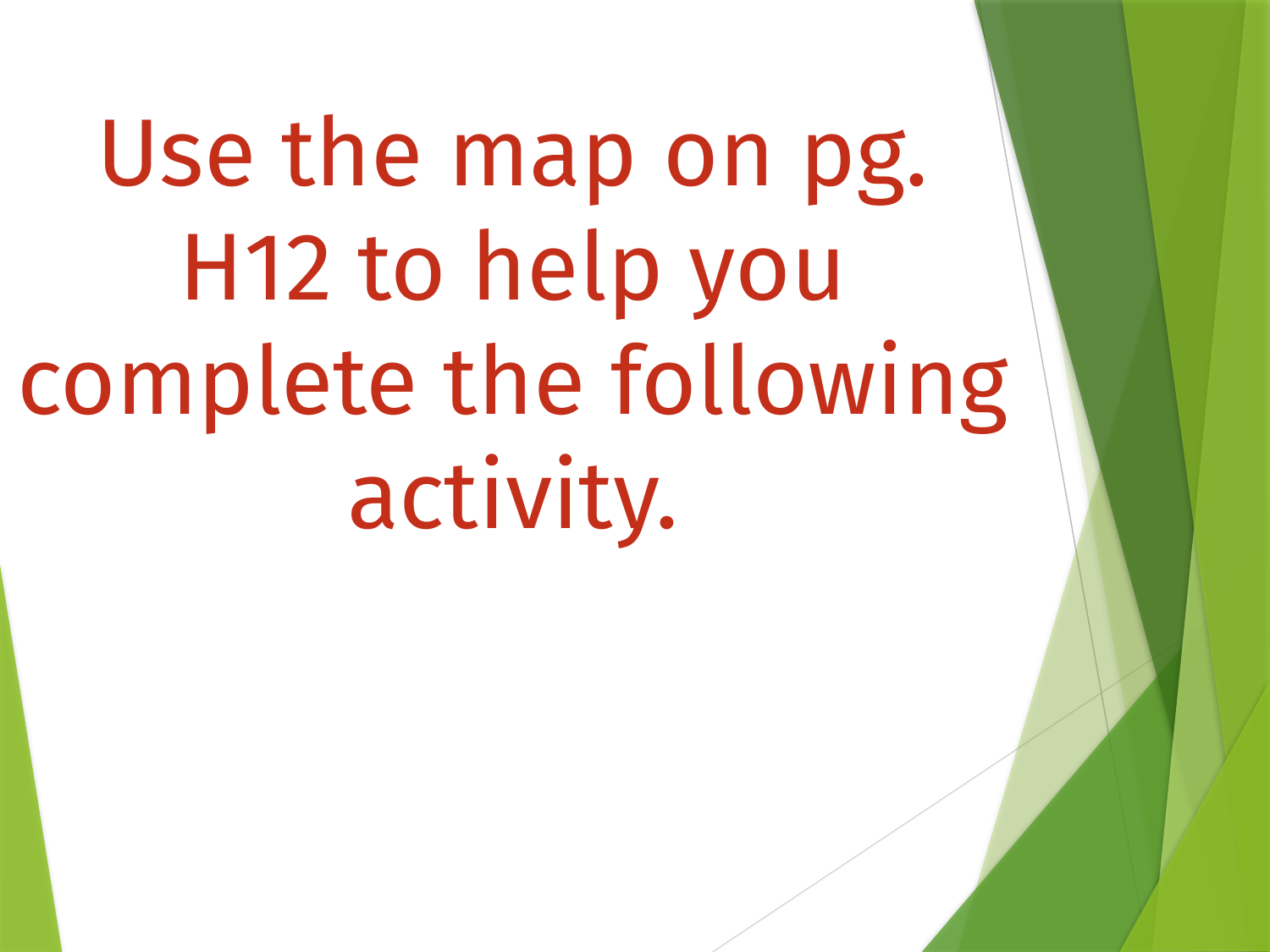

Use the map on pg. H12 to help you complete the following activity.